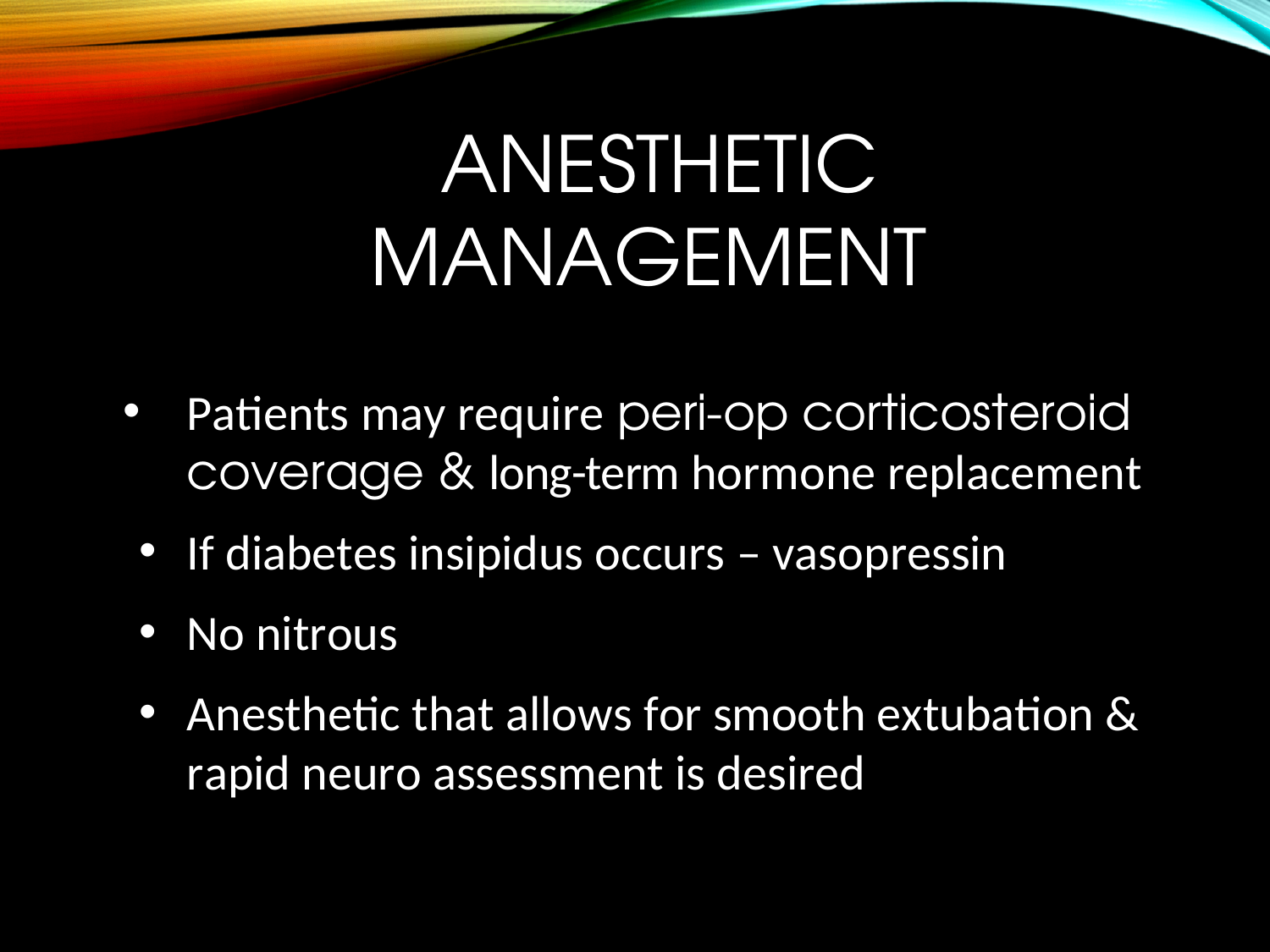

# Anesthetic Management
Patients may require peri-op corticosteroid coverage & long-term hormone replacement
If diabetes insipidus occurs – vasopressin
No nitrous
Anesthetic that allows for smooth extubation & rapid neuro assessment is desired